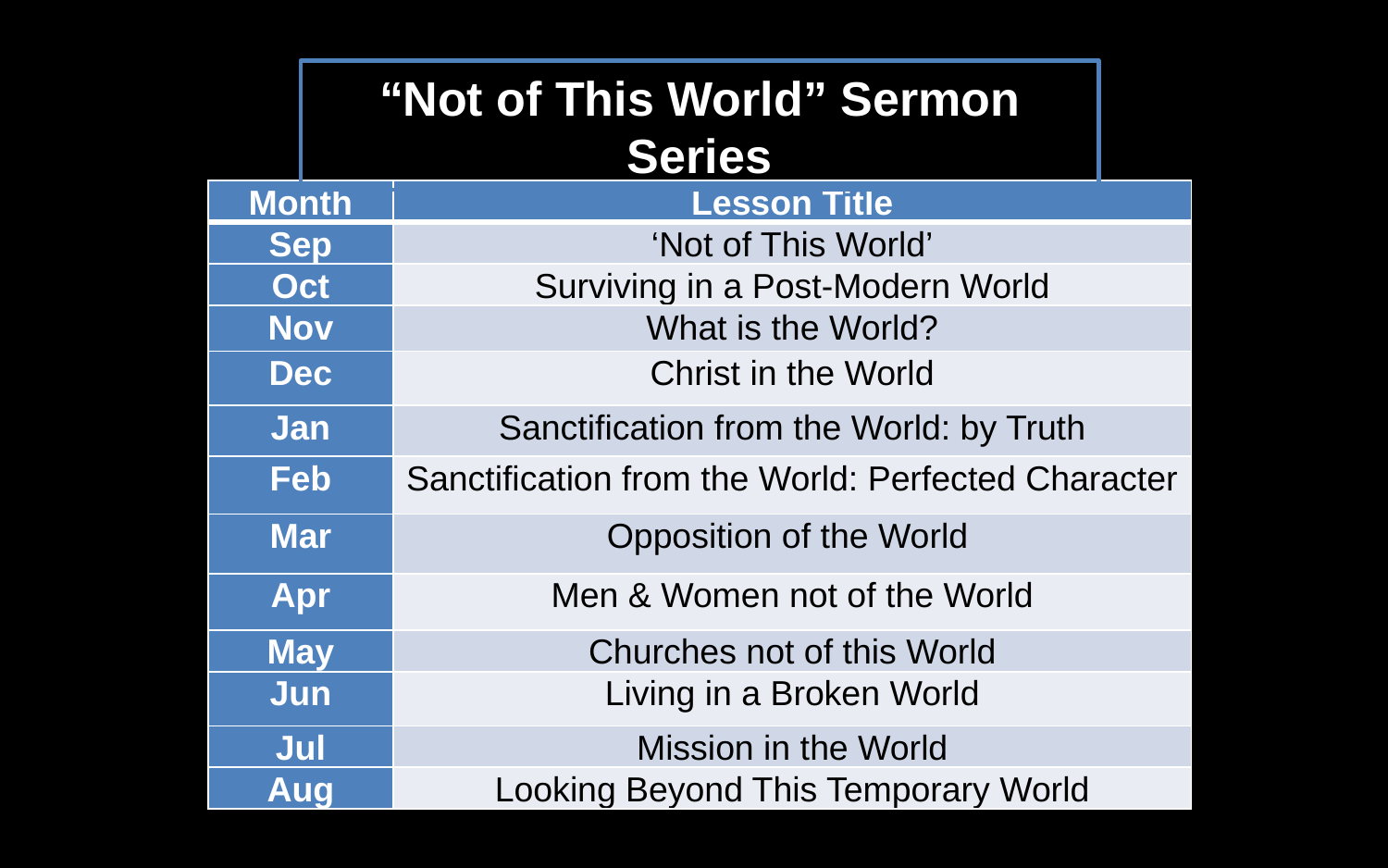

“Not of This World” Sermon Series
| Month | Lesson Title |
| --- | --- |
| Sep | ‘Not of This World’ |
| Oct | Surviving in a Post-Modern World |
| Nov | What is the World? |
| Dec | Christ in the World |
| Jan | Sanctification from the World: by Truth |
| Feb | Sanctification from the World: Perfected Character |
| Mar | Opposition of the World |
| Apr | Men & Women not of the World |
| May | Churches not of this World |
| Jun | Living in a Broken World |
| Jul | Mission in the World |
| Aug | Looking Beyond This Temporary World |